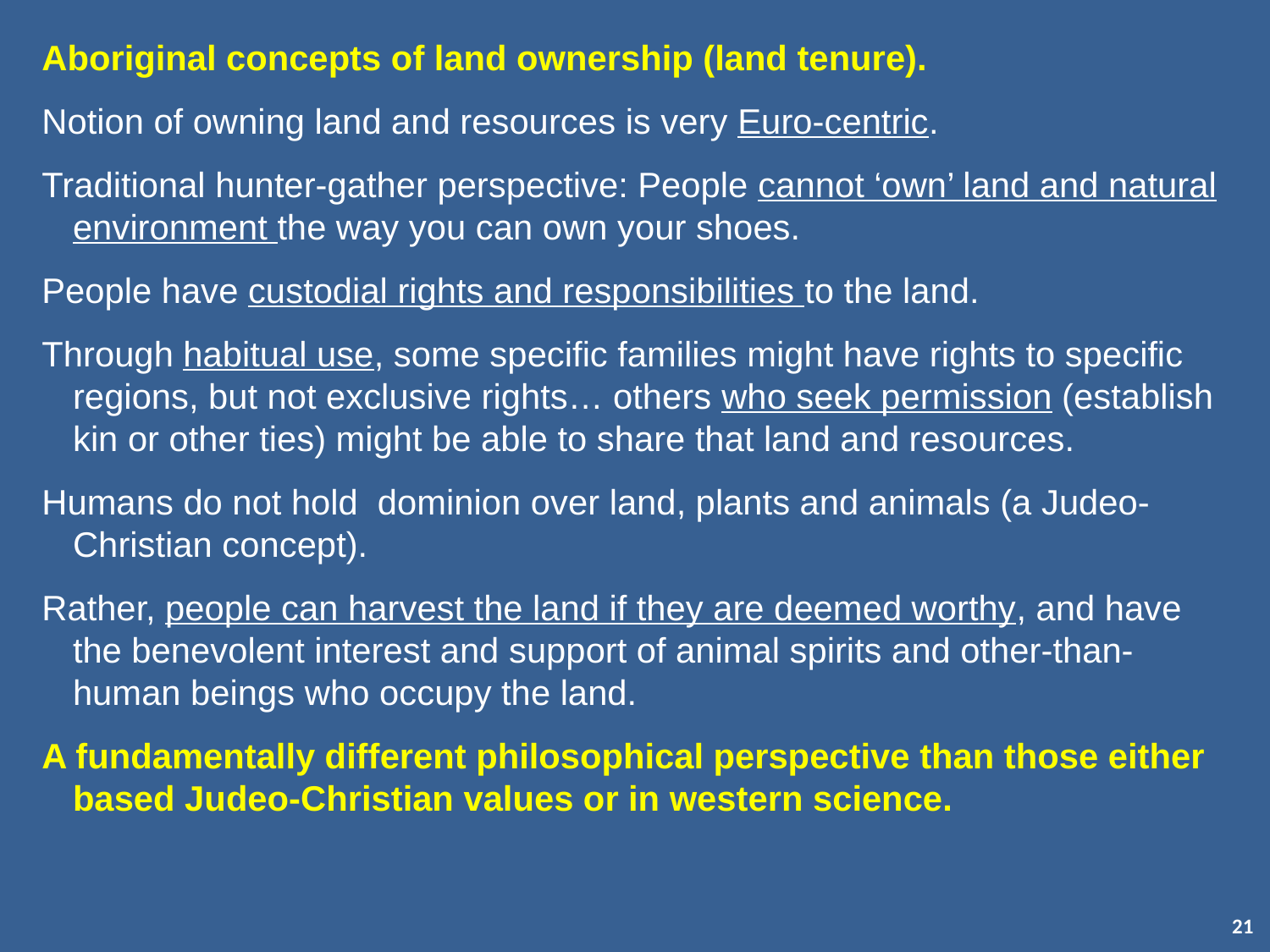

Aboriginal concepts of land ownership (land tenure).
Notion of owning land and resources is very Euro-centric.
Traditional hunter-gather perspective: People cannot ‘own’ land and natural environment the way you can own your shoes.
People have custodial rights and responsibilities to the land.
Through habitual use, some specific families might have rights to specific regions, but not exclusive rights… others who seek permission (establish kin or other ties) might be able to share that land and resources.
Humans do not hold  dominion over land, plants and animals (a Judeo-Christian concept).
Rather, people can harvest the land if they are deemed worthy, and have the benevolent interest and support of animal spirits and other-than-human beings who occupy the land.
A fundamentally different philosophical perspective than those either based Judeo-Christian values or in western science.
21